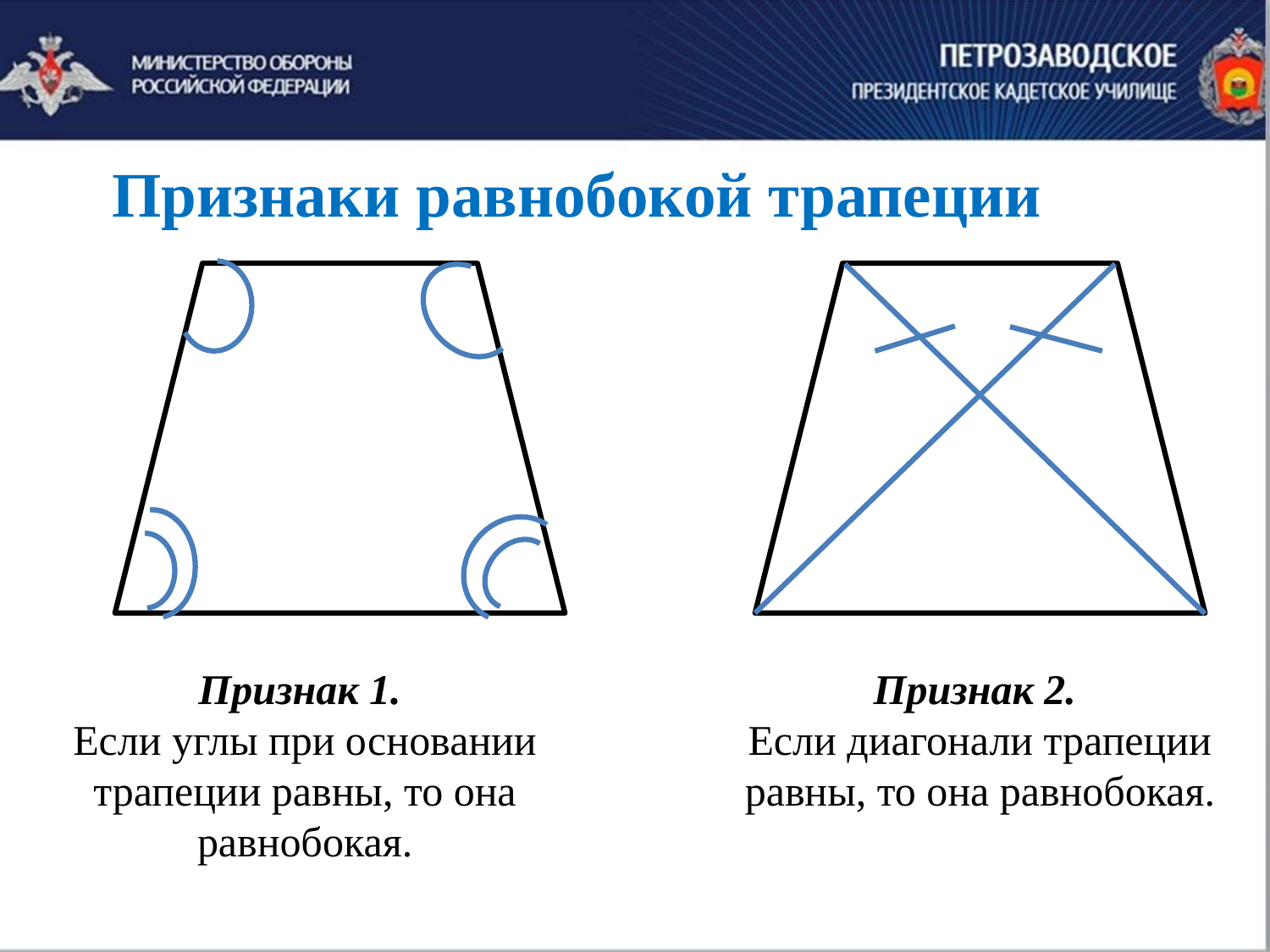

Признаки равнобокой трапеции

Признак 1.
Если углы при основании трапеции равны, то она равнобокая.
Признак 2.
Если диагонали трапеции равны, то она равнобокая.